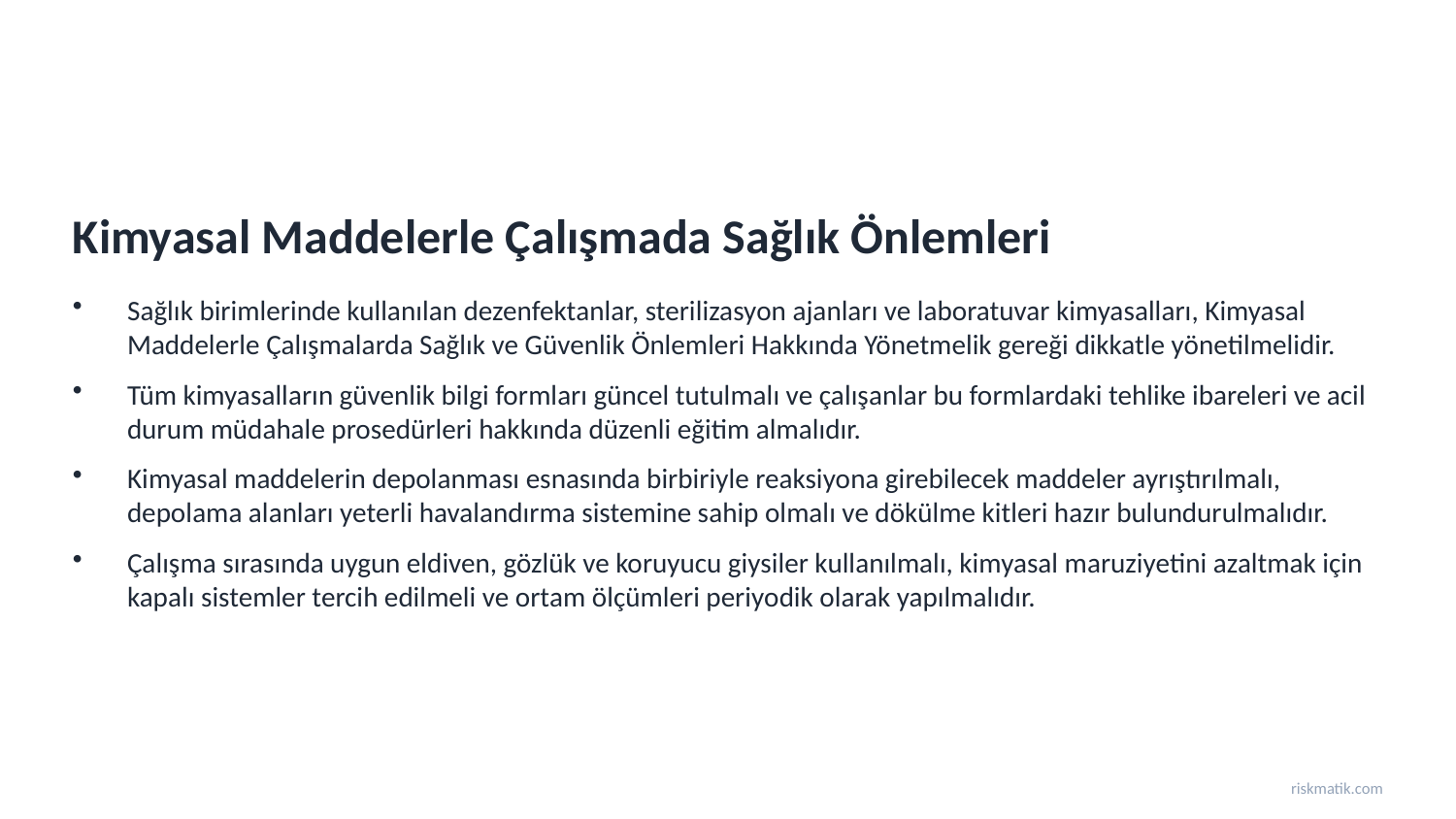

Kimyasal Maddelerle Çalışmada Sağlık Önlemleri
Sağlık birimlerinde kullanılan dezenfektanlar, sterilizasyon ajanları ve laboratuvar kimyasalları, Kimyasal Maddelerle Çalışmalarda Sağlık ve Güvenlik Önlemleri Hakkında Yönetmelik gereği dikkatle yönetilmelidir.
Tüm kimyasalların güvenlik bilgi formları güncel tutulmalı ve çalışanlar bu formlardaki tehlike ibareleri ve acil durum müdahale prosedürleri hakkında düzenli eğitim almalıdır.
Kimyasal maddelerin depolanması esnasında birbiriyle reaksiyona girebilecek maddeler ayrıştırılmalı, depolama alanları yeterli havalandırma sistemine sahip olmalı ve dökülme kitleri hazır bulundurulmalıdır.
Çalışma sırasında uygun eldiven, gözlük ve koruyucu giysiler kullanılmalı, kimyasal maruziyetini azaltmak için kapalı sistemler tercih edilmeli ve ortam ölçümleri periyodik olarak yapılmalıdır.
riskmatik.com